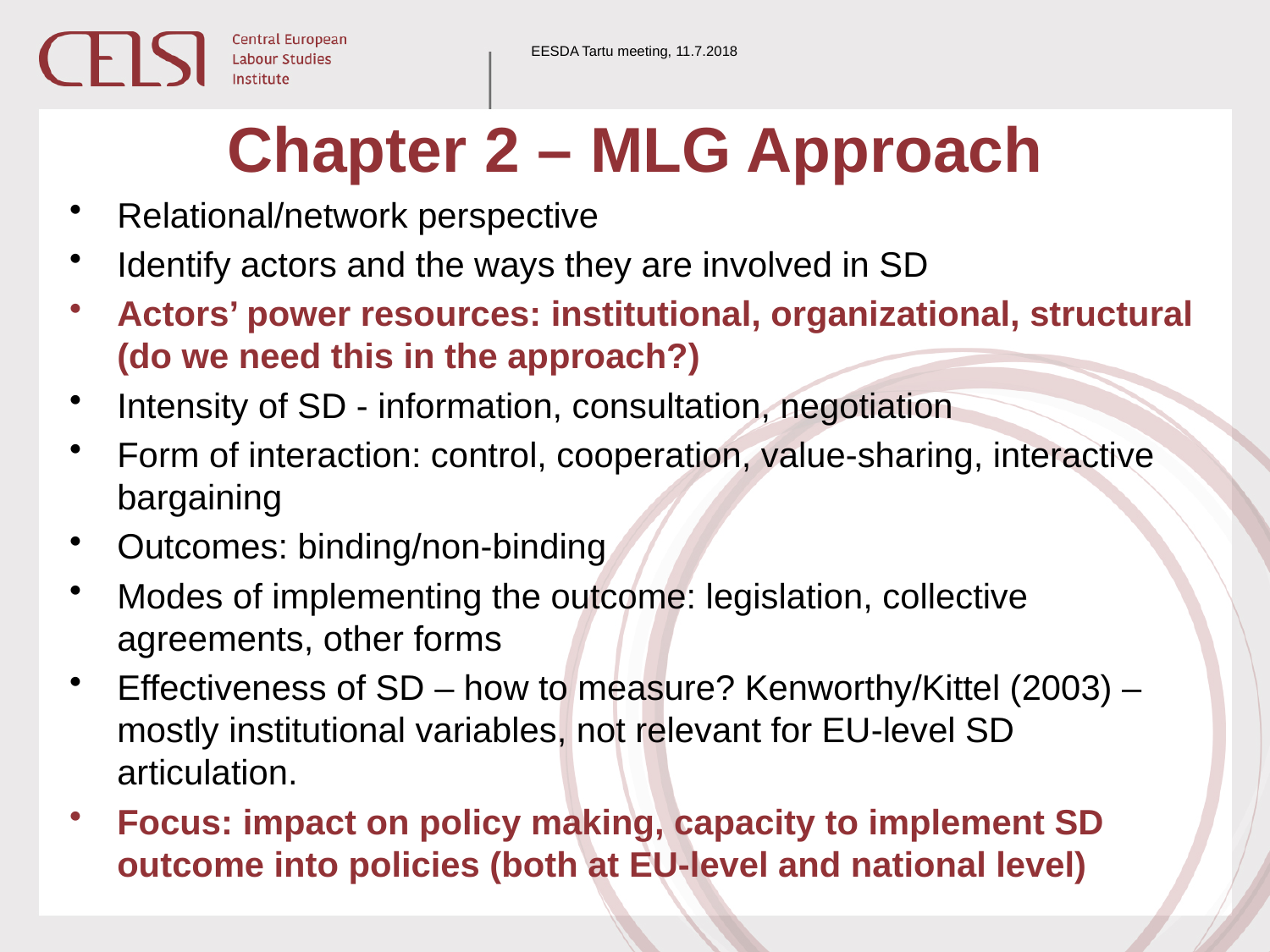

EESDA Tartu meeting, 11.7.2018
# Chapter 2 – MLG Approach
Relational/network perspective
Identify actors and the ways they are involved in SD
Actors’ power resources: institutional, organizational, structural (do we need this in the approach?)
Intensity of SD - information, consultation, negotiation
Form of interaction: control, cooperation, value-sharing, interactive bargaining
Outcomes: binding/non-binding
Modes of implementing the outcome: legislation, collective agreements, other forms
Effectiveness of SD – how to measure? Kenworthy/Kittel (2003) – mostly institutional variables, not relevant for EU-level SD articulation.
Focus: impact on policy making, capacity to implement SD outcome into policies (both at EU-level and national level)